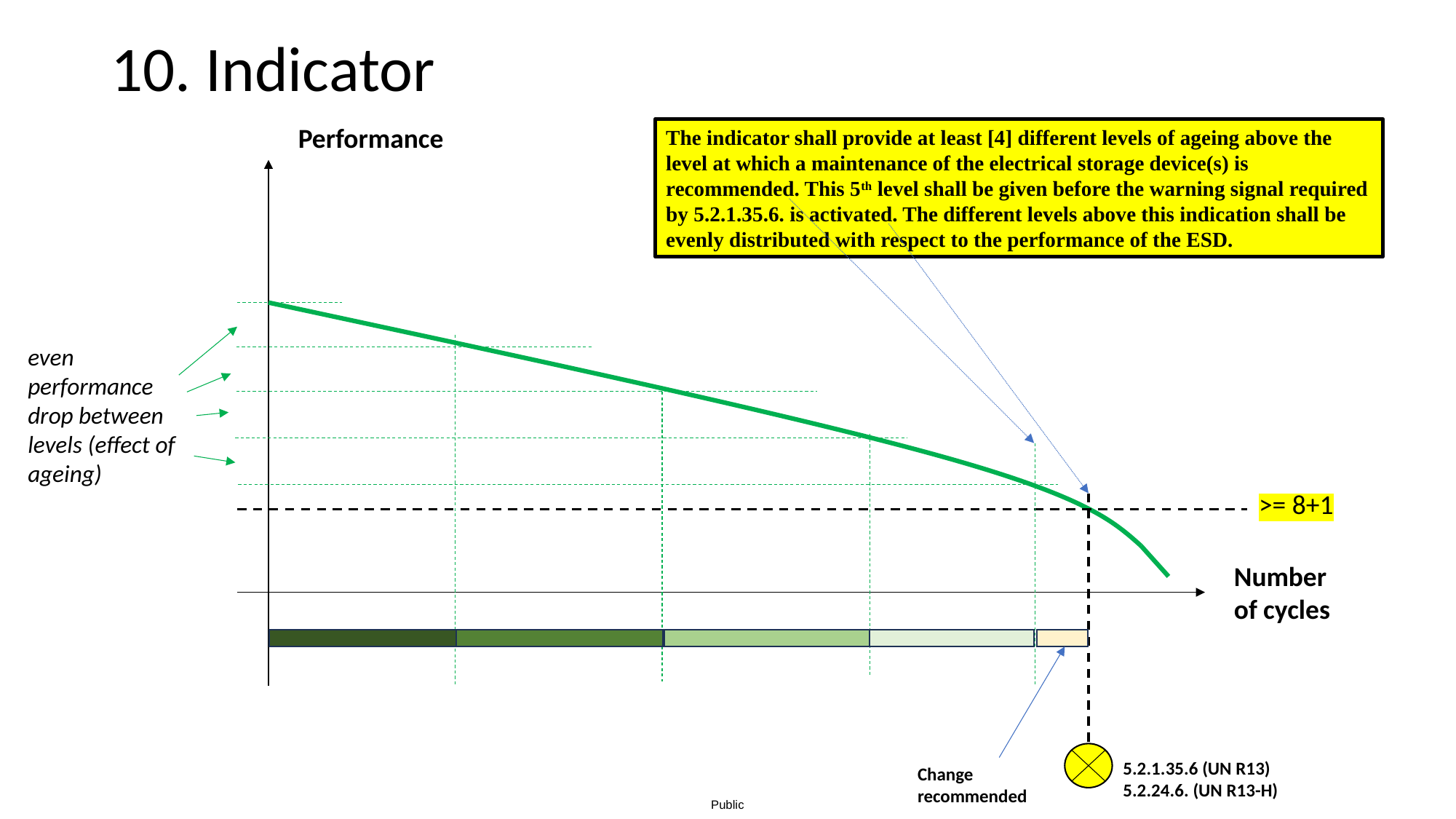

# 10. Indicator
Performance
The indicator shall provide at least [4] different levels of ageing above the level at which a maintenance of the electrical storage device(s) is recommended. This 5th level shall be given before the warning signal required by 5.2.1.35.6. is activated. The different levels above this indication shall be evenly distributed with respect to the performance of the ESD.

even performance drop between levels (effect of ageing)
>= 8+1
Number of cycles

5.2.1.35.6 (UN R13)
5.2.24.6. (UN R13-H)
Change recommended